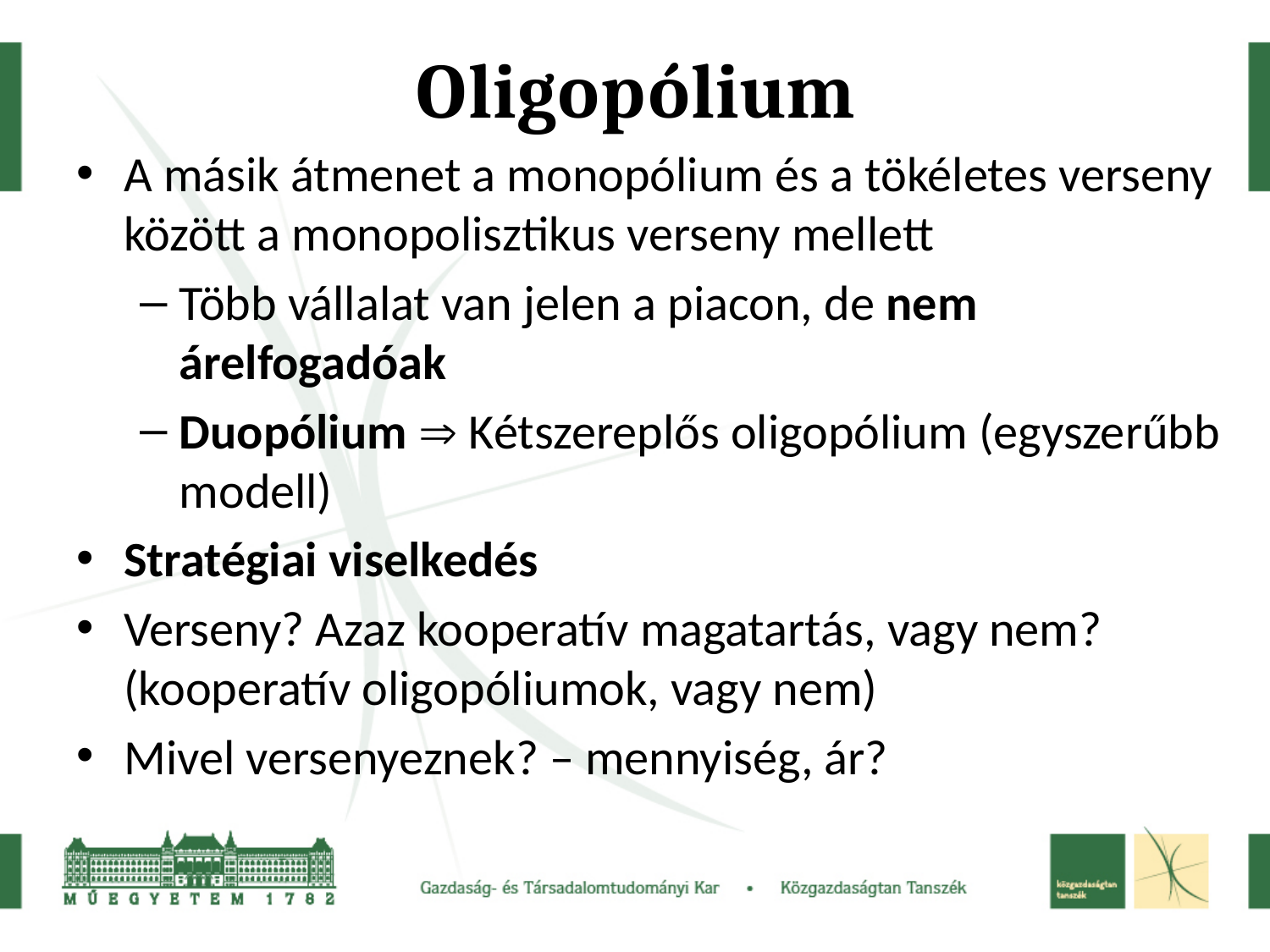

# Oligopólium
A másik átmenet a monopólium és a tökéletes verseny között a monopolisztikus verseny mellett
Több vállalat van jelen a piacon, de nem árelfogadóak
Duopólium ⇒ Kétszereplős oligopólium (egyszerűbb modell)
Stratégiai viselkedés
Verseny? Azaz kooperatív magatartás, vagy nem? (kooperatív oligopóliumok, vagy nem)
Mivel versenyeznek? – mennyiség, ár?